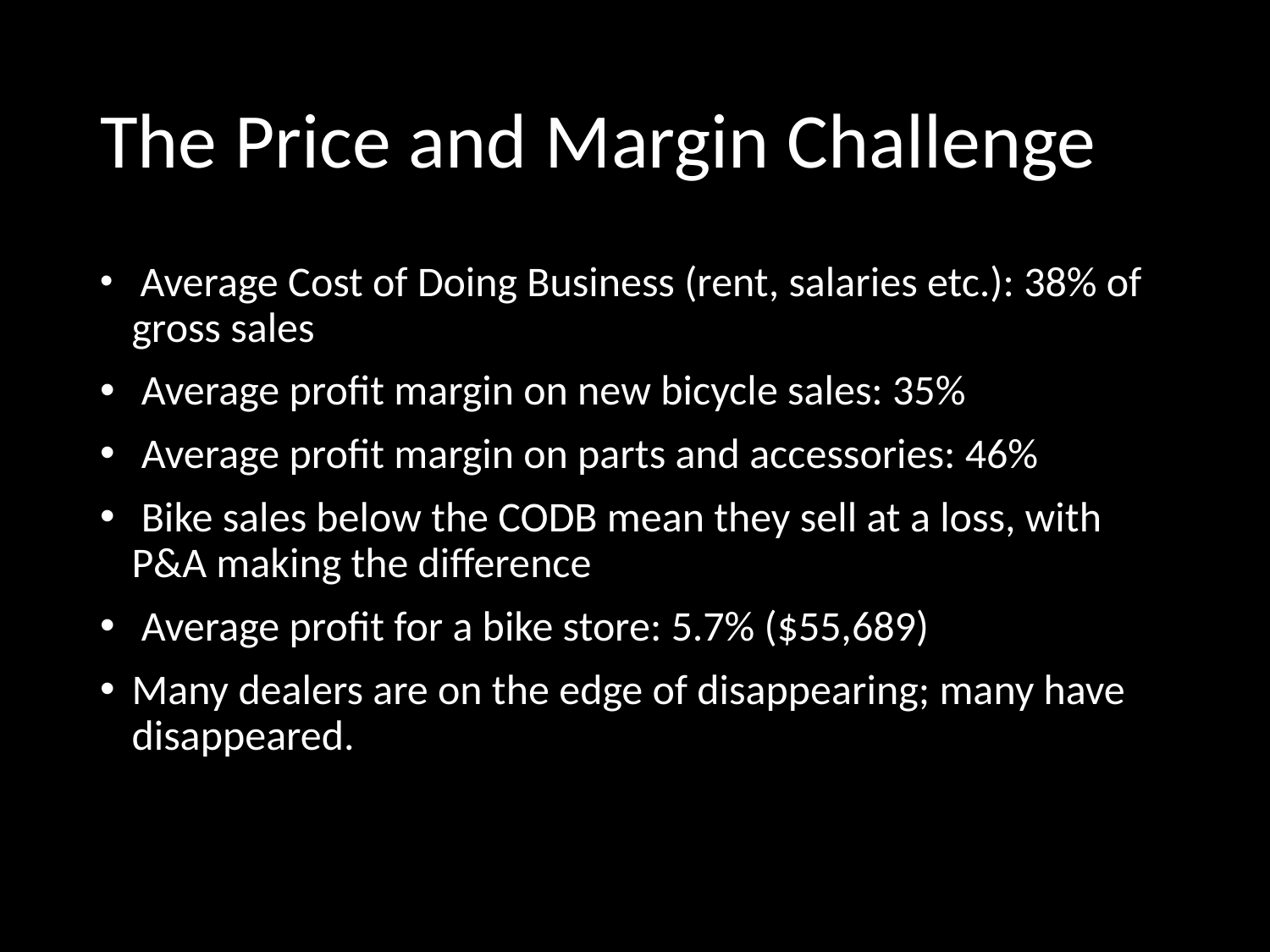

# The Price and Margin Challenge
 Average Cost of Doing Business (rent, salaries etc.): 38% of gross sales
 Average profit margin on new bicycle sales: 35%
 Average profit margin on parts and accessories: 46%
 Bike sales below the CODB mean they sell at a loss, with P&A making the difference
 Average profit for a bike store: 5.7% ($55,689)
Many dealers are on the edge of disappearing; many have disappeared.